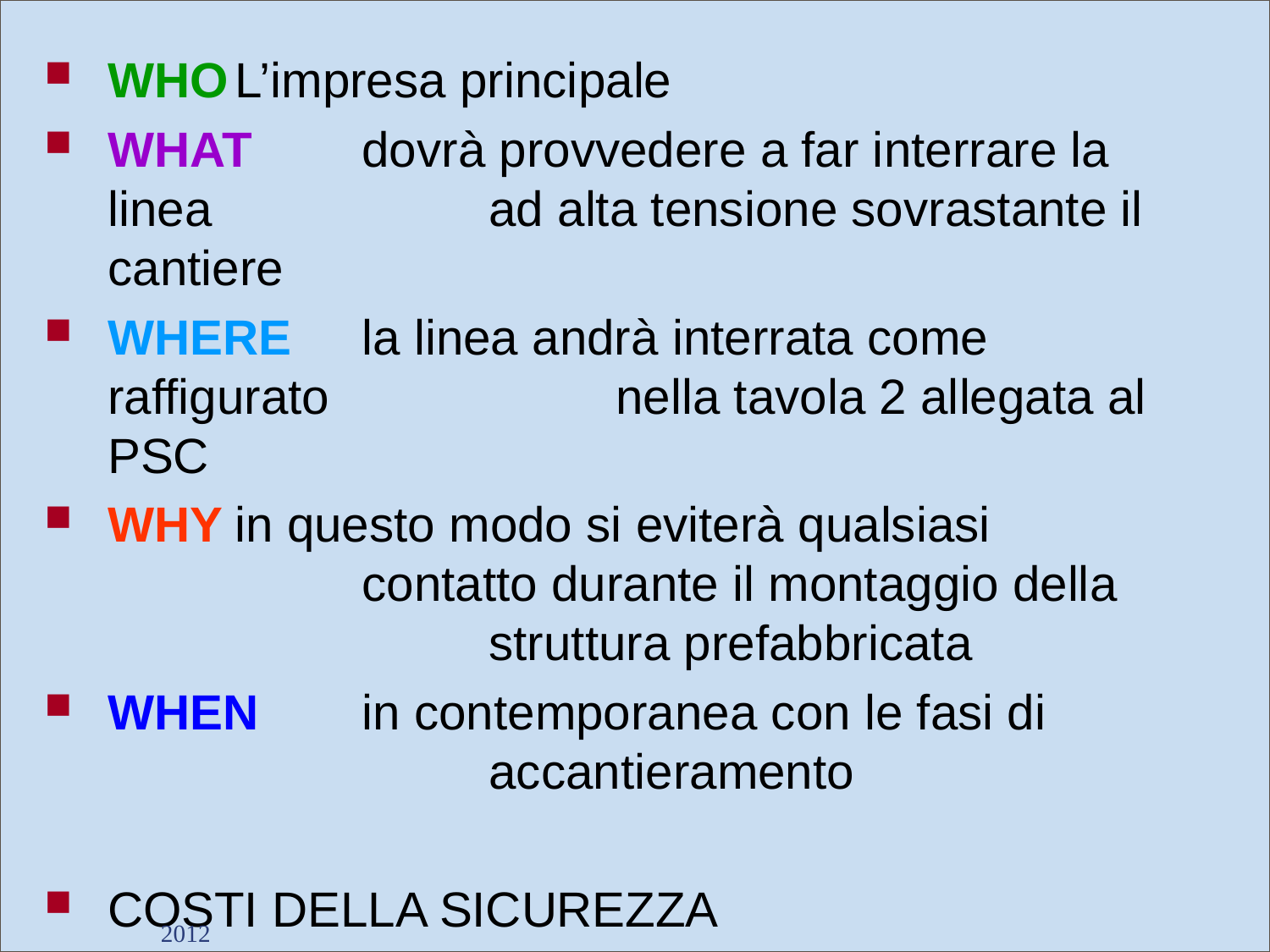

WHO	L’impresa principale
WHAT	dovrà provvedere a far interrare la linea 			ad alta tensione sovrastante il cantiere
WHERE	la linea andrà interrata come raffigurato 			nella tavola 2 allegata al PSC
WHY	in questo modo si eviterà qualsiasi 			contatto durante il montaggio della 			struttura prefabbricata
WHEN	in contemporanea con le fasi di 				accantieramento

COSTI DELLA SICUREZZA
Interramento della linea: 35.000 Euro
2012
Dott. Giancarlo Negrello
34